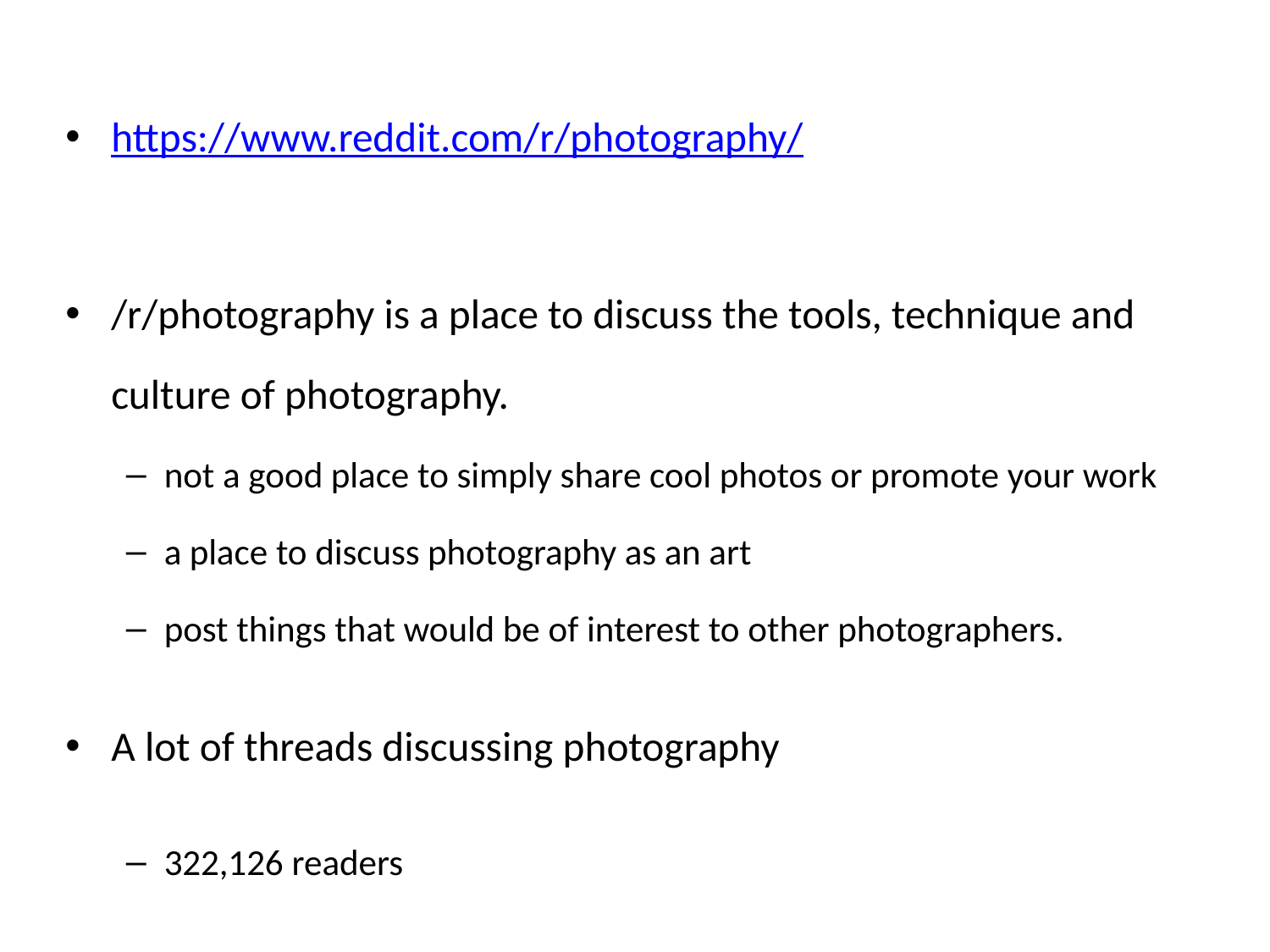

https://www.reddit.com/r/photography/

/r/photography is a place to discuss the tools, technique and culture of photography.
not a good place to simply share cool photos or promote your work
a place to discuss photography as an art
post things that would be of interest to other photographers.

A lot of threads discussing photography

322,126 readers